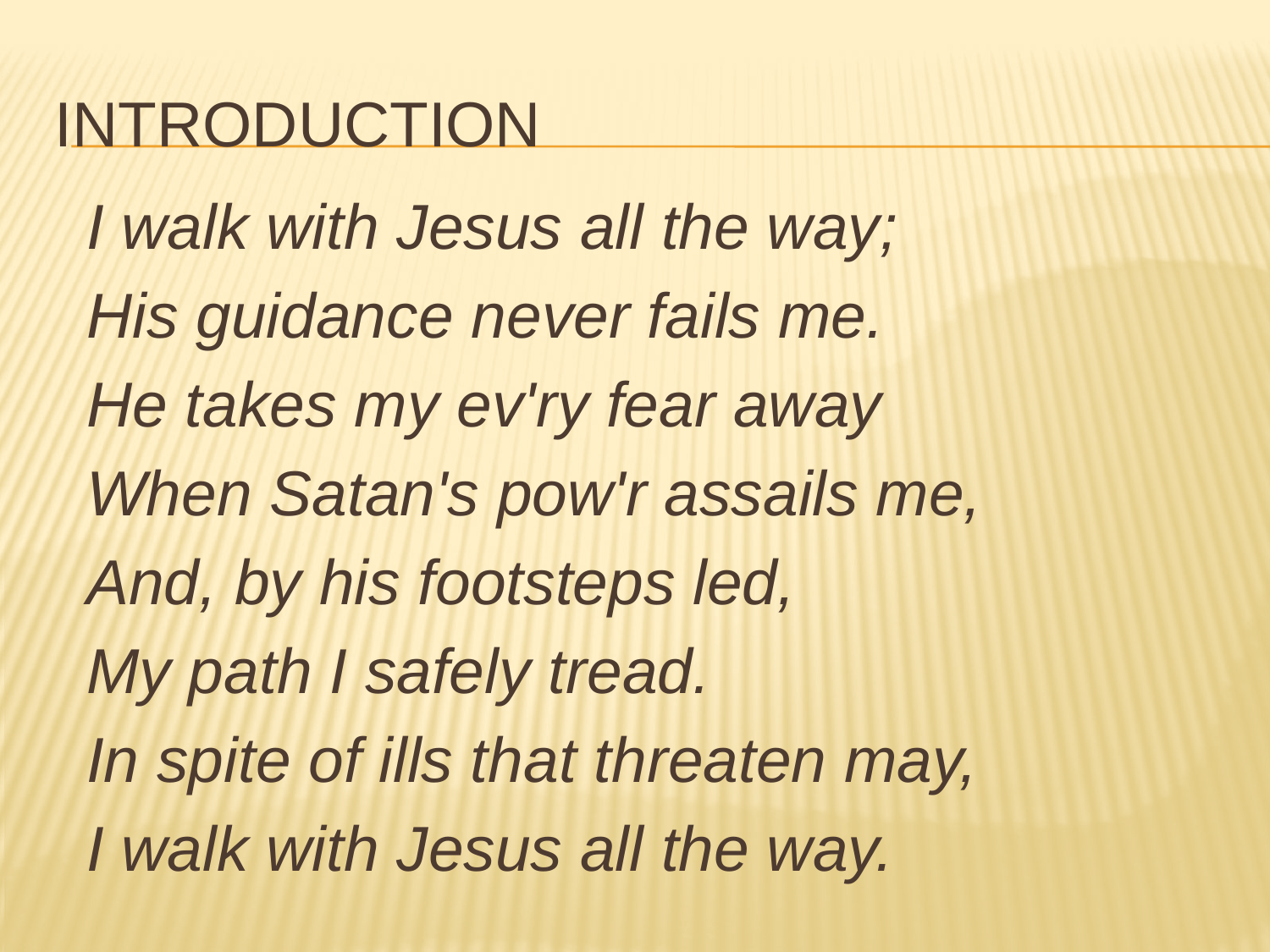

# Introduction
I walk with Jesus all the way;
His guidance never fails me.
He takes my ev'ry fear away
When Satan's pow'r assails me,
And, by his footsteps led,
My path I safely tread.
In spite of ills that threaten may,
I walk with Jesus all the way.
.
.
.